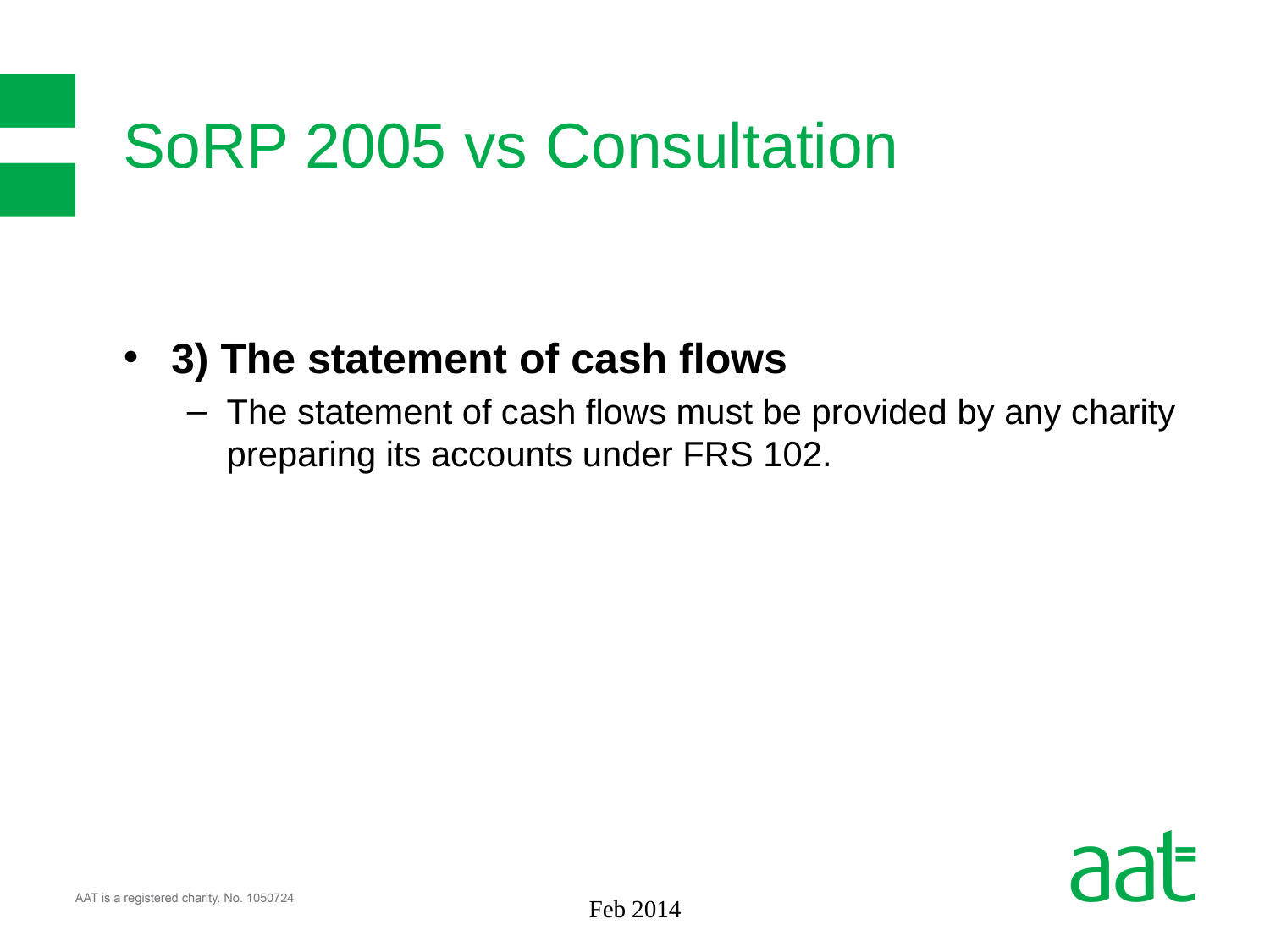

# SoRP 2005 vs Consultation

3) The statement of cash flows
The statement of cash flows must be provided by any charity preparing its accounts under FRS 102.

Feb 2014